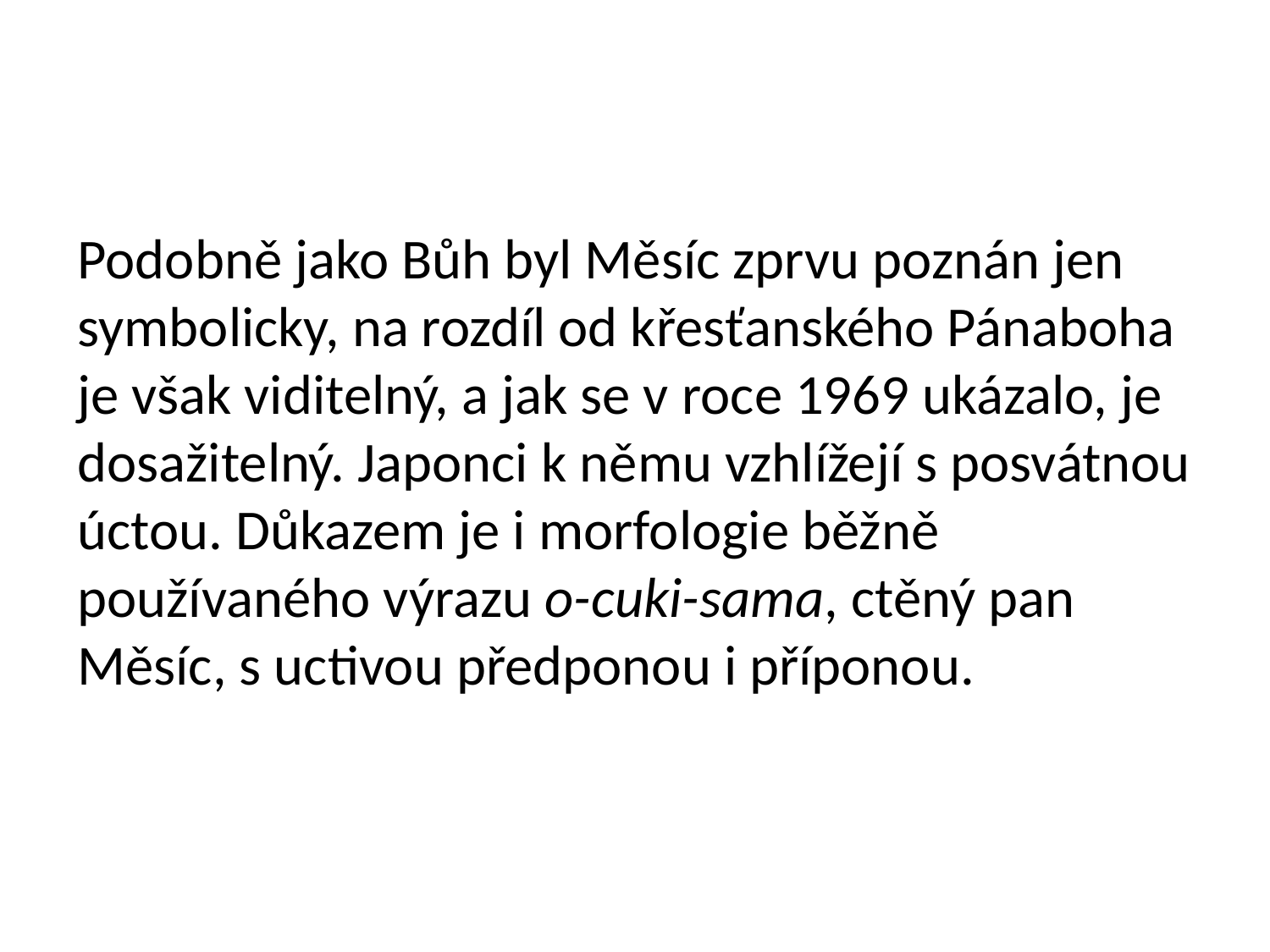

Podobně jako Bůh byl Měsíc zprvu poznán jen symbolicky, na rozdíl od křesťanského Pánaboha je však viditelný, a jak se v roce 1969 ukázalo, je dosažitelný. Japonci k němu vzhlížejí s posvátnou úctou. Důkazem je i morfologie běžně používaného výrazu o-cuki-sama, ctěný pan Měsíc, s uctivou předponou i příponou.